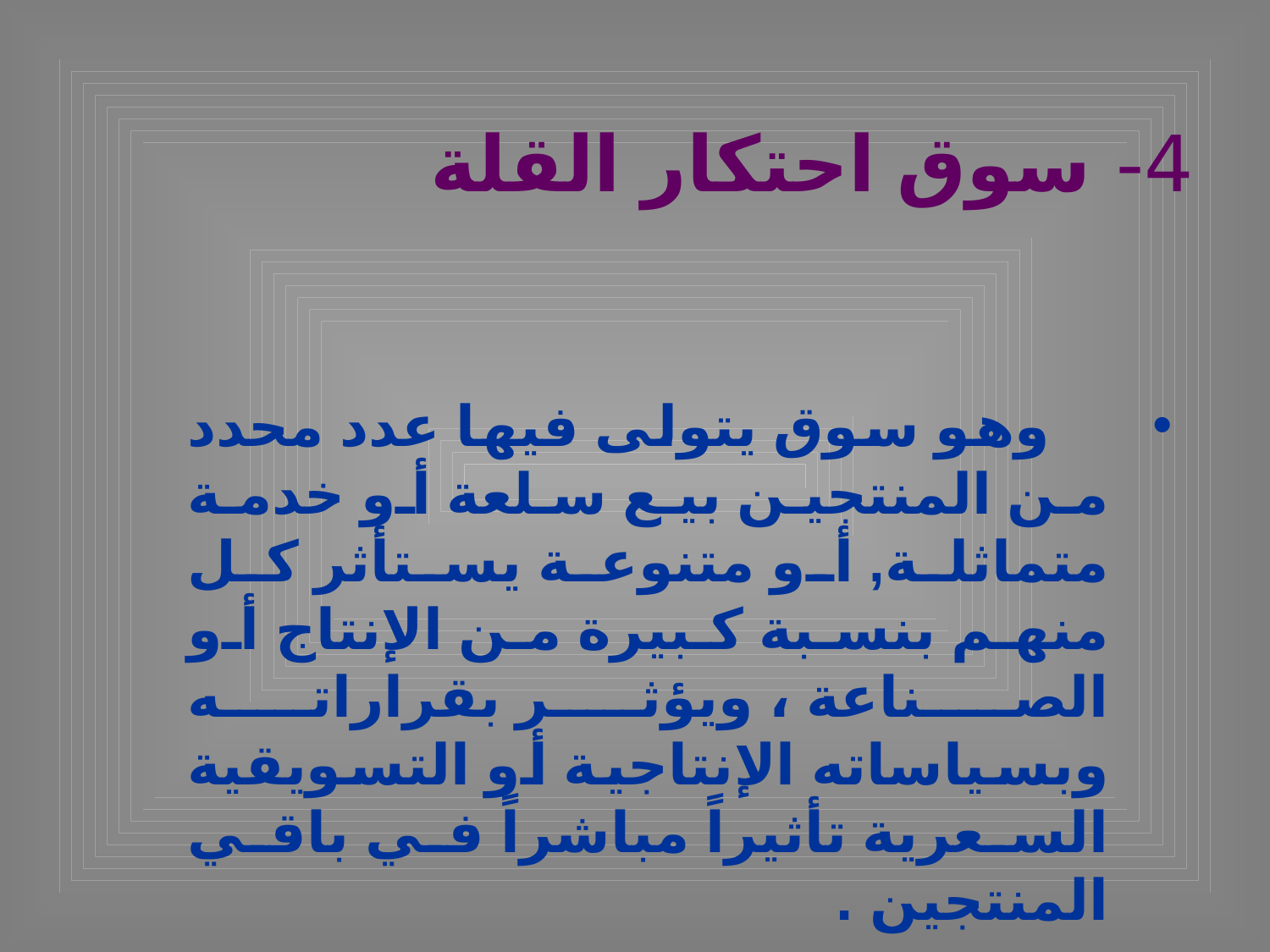

# 4- سوق احتكار القلة
   وهو سوق يتولى فيها عدد محدد من المنتجين بيع سلعة أو خدمة متماثلة, أو متنوعة يستأثر كل منهم بنسبة كبيرة من الإنتاج أو الصناعة ، ويؤثر بقراراته وبسياساته الإنتاجية أو التسويقية السعرية تأثيراً مباشراً في باقي المنتجين .